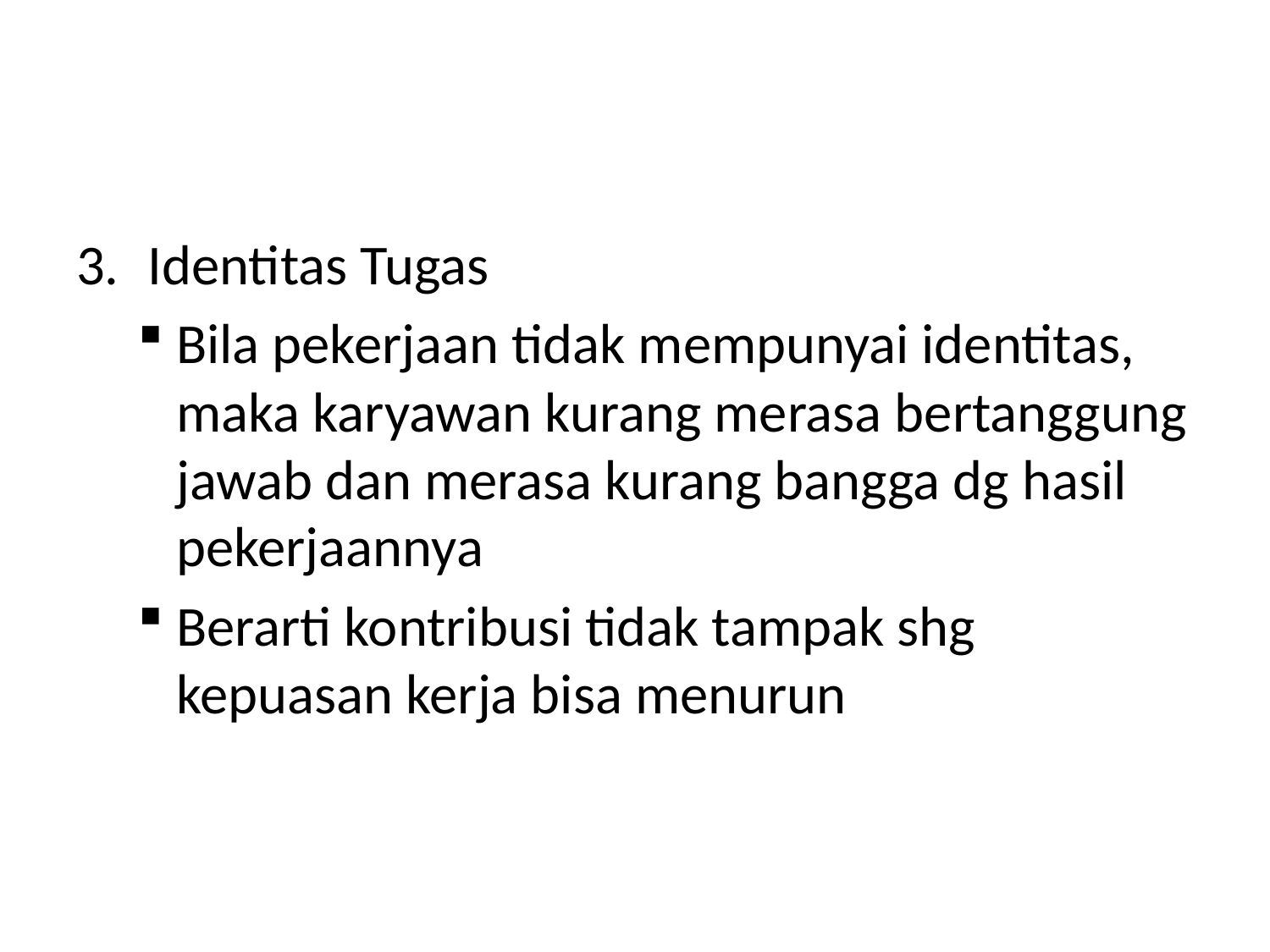

#
Identitas Tugas
Bila pekerjaan tidak mempunyai identitas, maka karyawan kurang merasa bertanggung jawab dan merasa kurang bangga dg hasil pekerjaannya
Berarti kontribusi tidak tampak shg kepuasan kerja bisa menurun